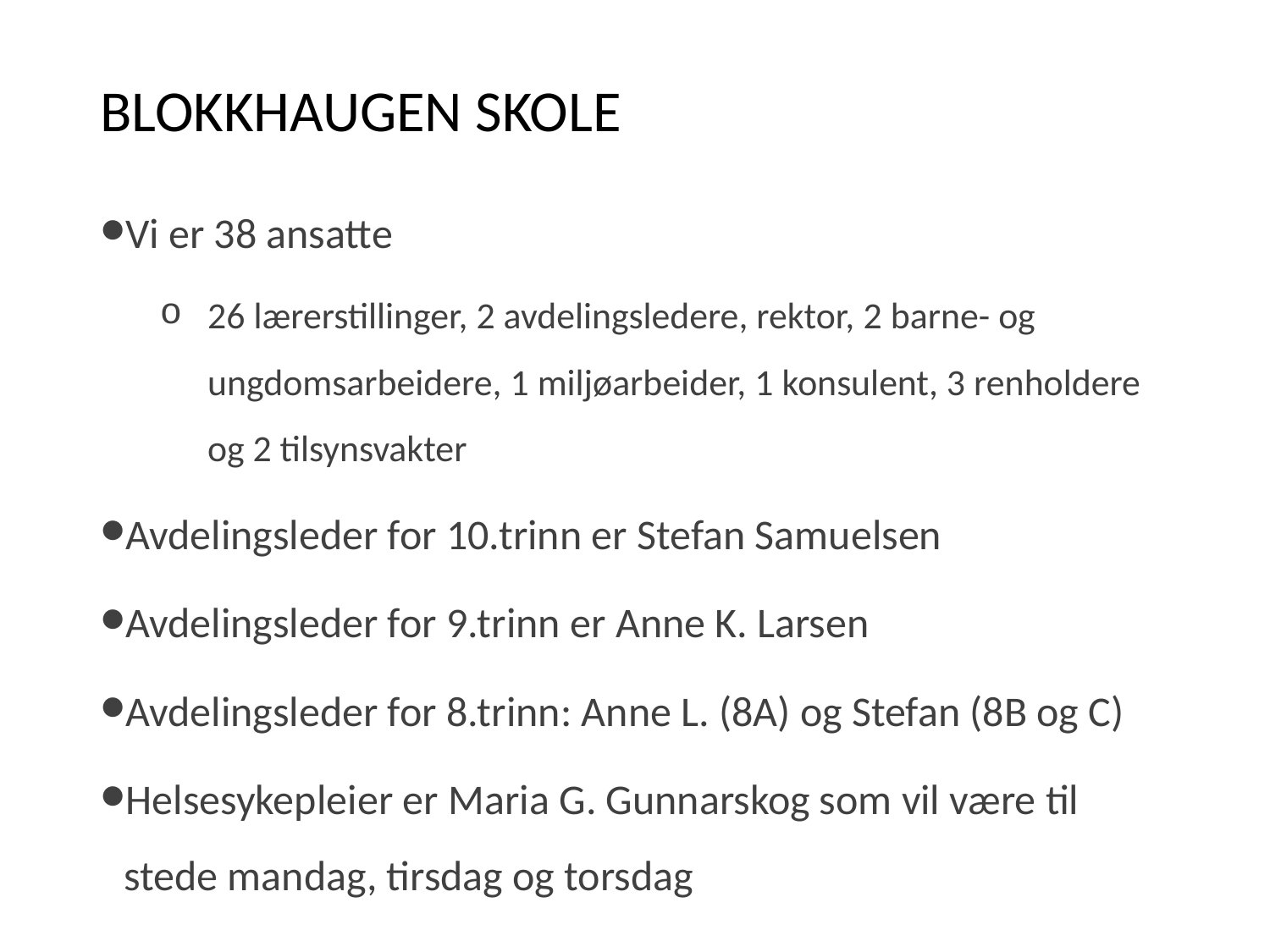

# BLOKKHAUGEN SKOLE
Vi er 38 ansatte
26 lærerstillinger, 2 avdelingsledere, rektor, 2 barne- og ungdomsarbeidere, 1 miljøarbeider, 1 konsulent, 3 renholdere og 2 tilsynsvakter
Avdelingsleder for 10.trinn er Stefan Samuelsen
Avdelingsleder for 9.trinn er Anne K. Larsen
Avdelingsleder for 8.trinn: Anne L. (8A) og Stefan (8B og C)
Helsesykepleier er Maria G. Gunnarskog som vil være til stede mandag, tirsdag og torsdag